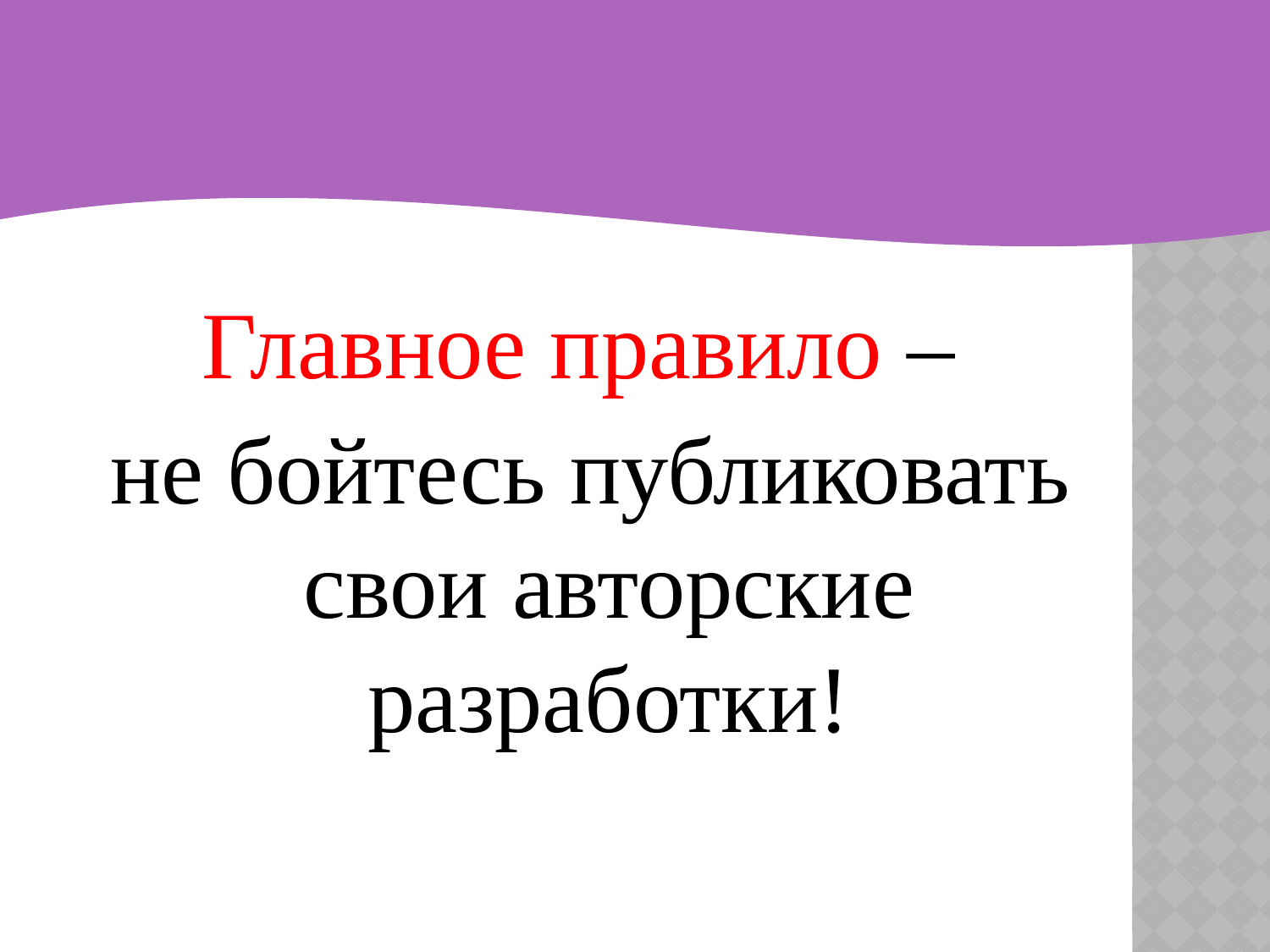

#
Главное правило –
не бойтесь публиковать свои авторские разработки!